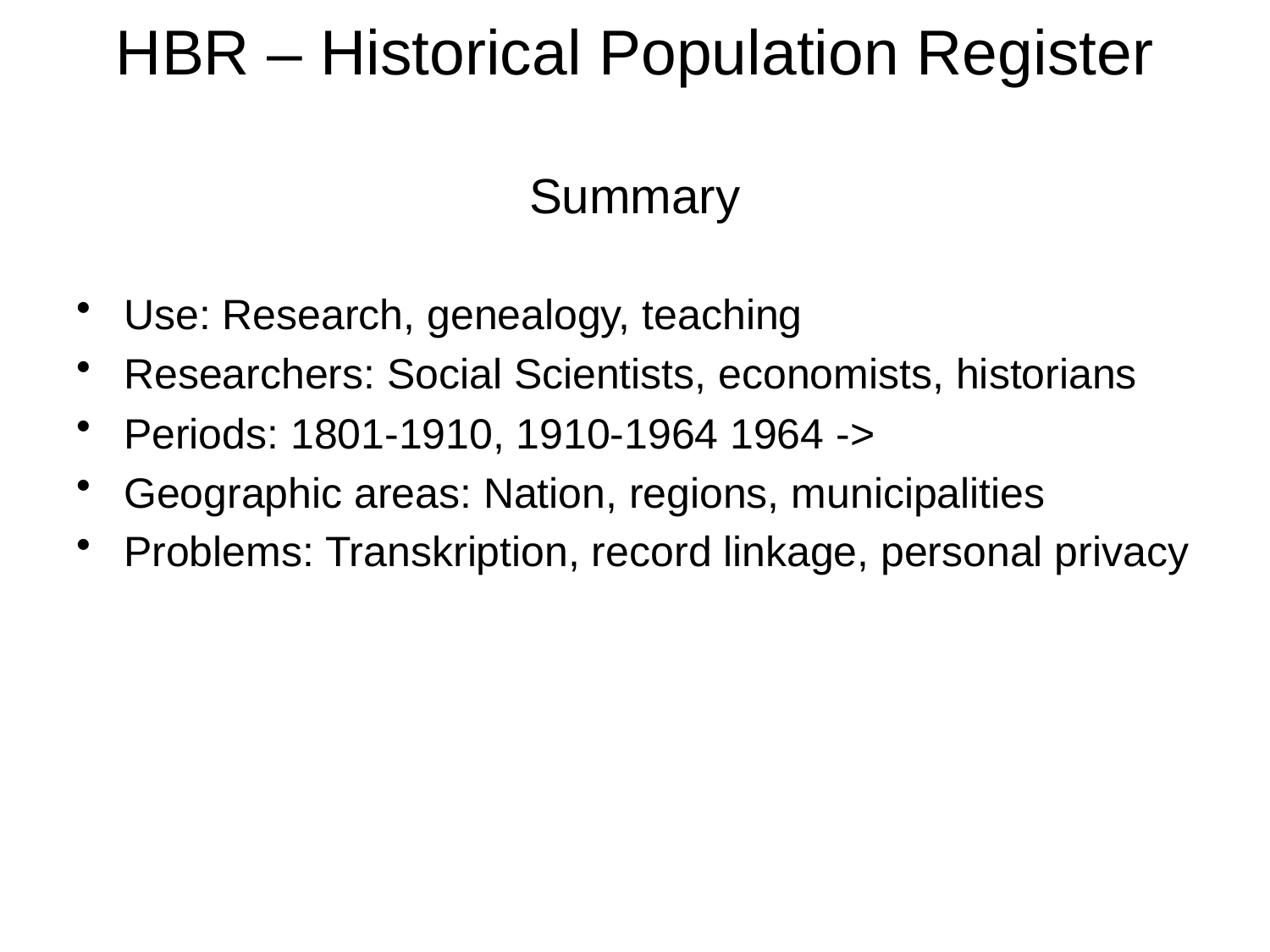

# HBR – Historical Population Register Summary

Use: Research, genealogy, teaching
Researchers: Social Scientists, economists, historians
Periods: 1801-1910, 1910-1964 1964 ->
Geographic areas: Nation, regions, municipalities
Problems: Transkription, record linkage, personal privacy